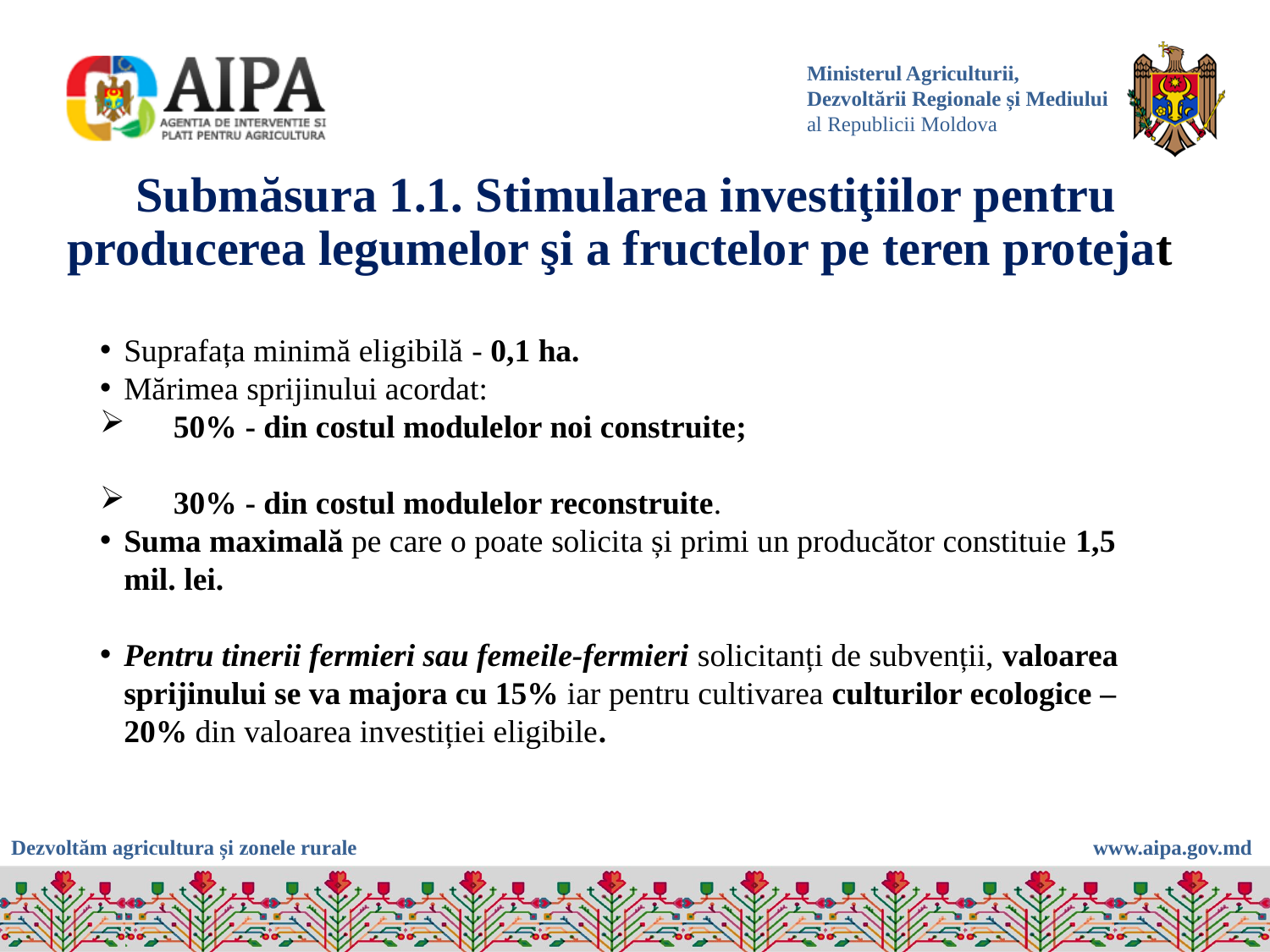

# Submăsura 1.1. Stimularea investiţiilor pentru producerea legumelor şi a fructelor pe teren protejat

Suprafața minimă eligibilă - 0,1 ha.
Mărimea sprijinului acordat:
      50% - din costul modulelor noi construite;

      30% - din costul modulelor reconstruite.
Suma maximală pe care o poate solicita și primi un producător constituie 1,5 mil. lei.

Pentru tinerii fermieri sau femeile-fermieri solicitanți de subvenții, valoarea sprijinului se va majora cu 15% iar pentru cultivarea culturilor ecologice – 20% din valoarea investiției eligibile.